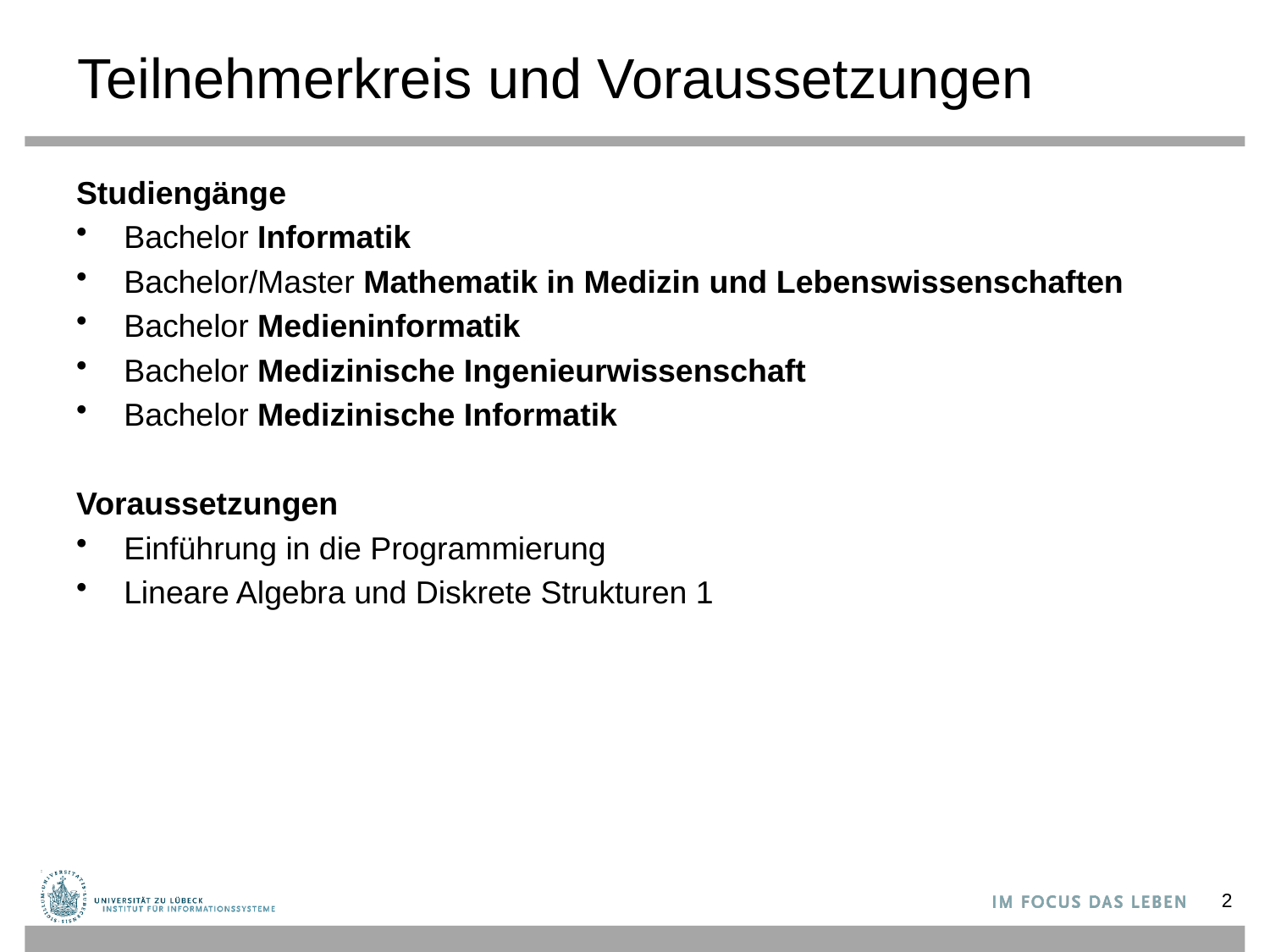

# Teilnehmerkreis und Voraussetzungen
Studiengänge
Bachelor Informatik
Bachelor/Master Mathematik in Medizin und Lebenswissenschaften
Bachelor Medieninformatik
Bachelor Medizinische Ingenieurwissenschaft
Bachelor Medizinische Informatik

Voraussetzungen
Einführung in die Programmierung
Lineare Algebra und Diskrete Strukturen 1

2